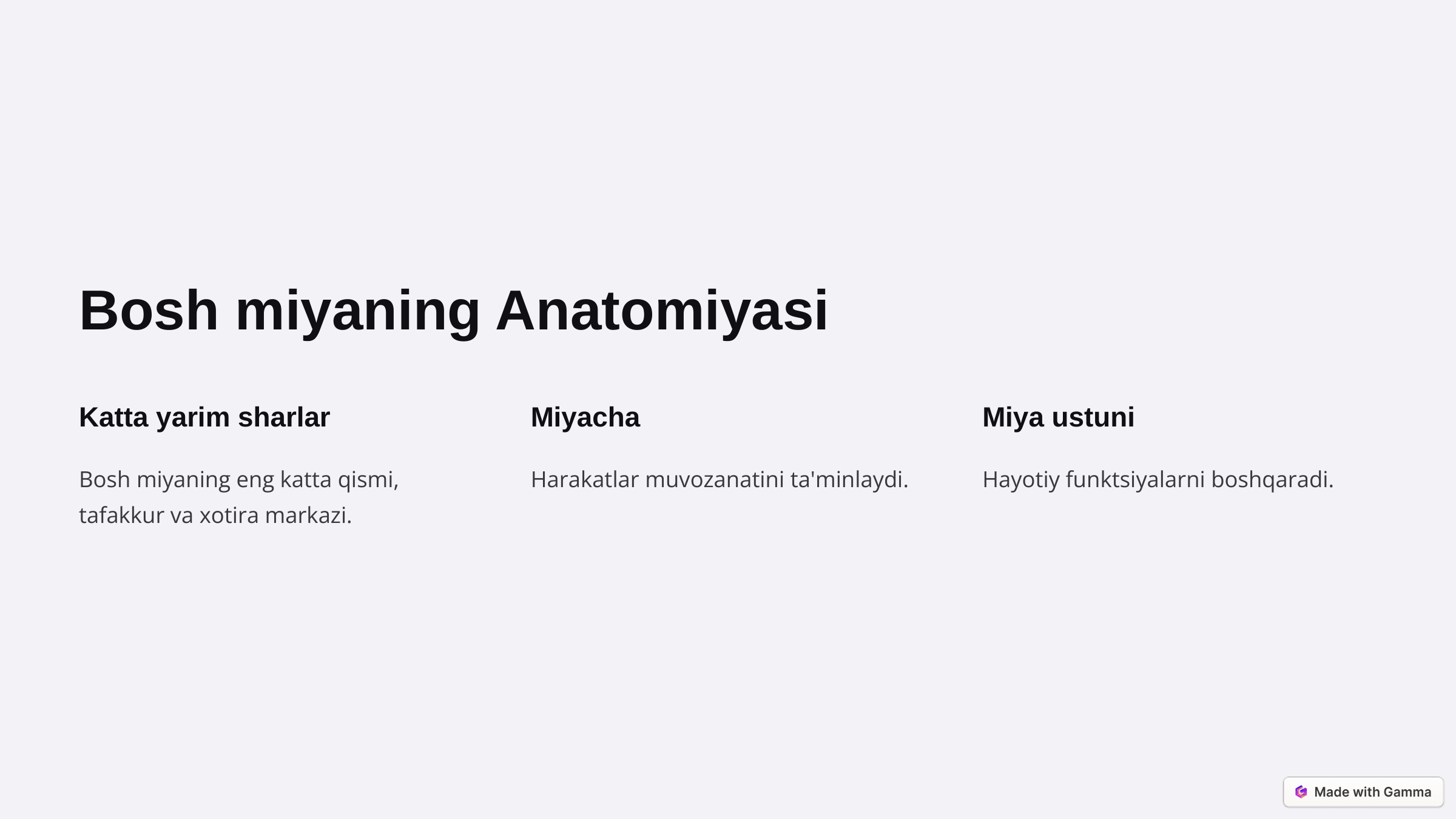

Bosh miyaning Anatomiyasi
Katta yarim sharlar
Miyacha
Miya ustuni
Bosh miyaning eng katta qismi, tafakkur va xotira markazi.
Harakatlar muvozanatini ta'minlaydi.
Hayotiy funktsiyalarni boshqaradi.